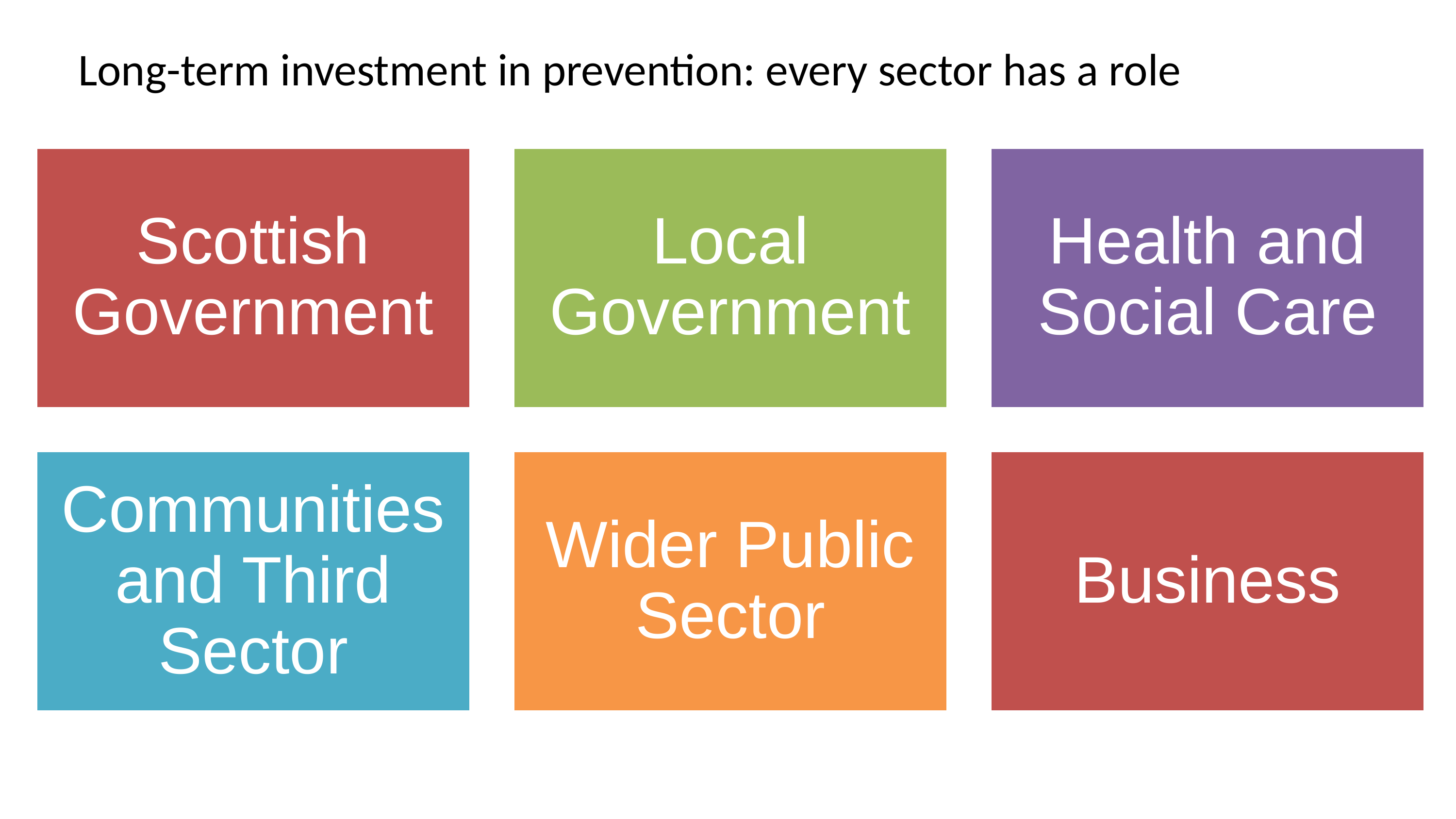

# Long-term investment in prevention: every sector has a role
Scottish Government
Local Government
Health and Social Care
Communities and Third Sector
Wider Public Sector
Business